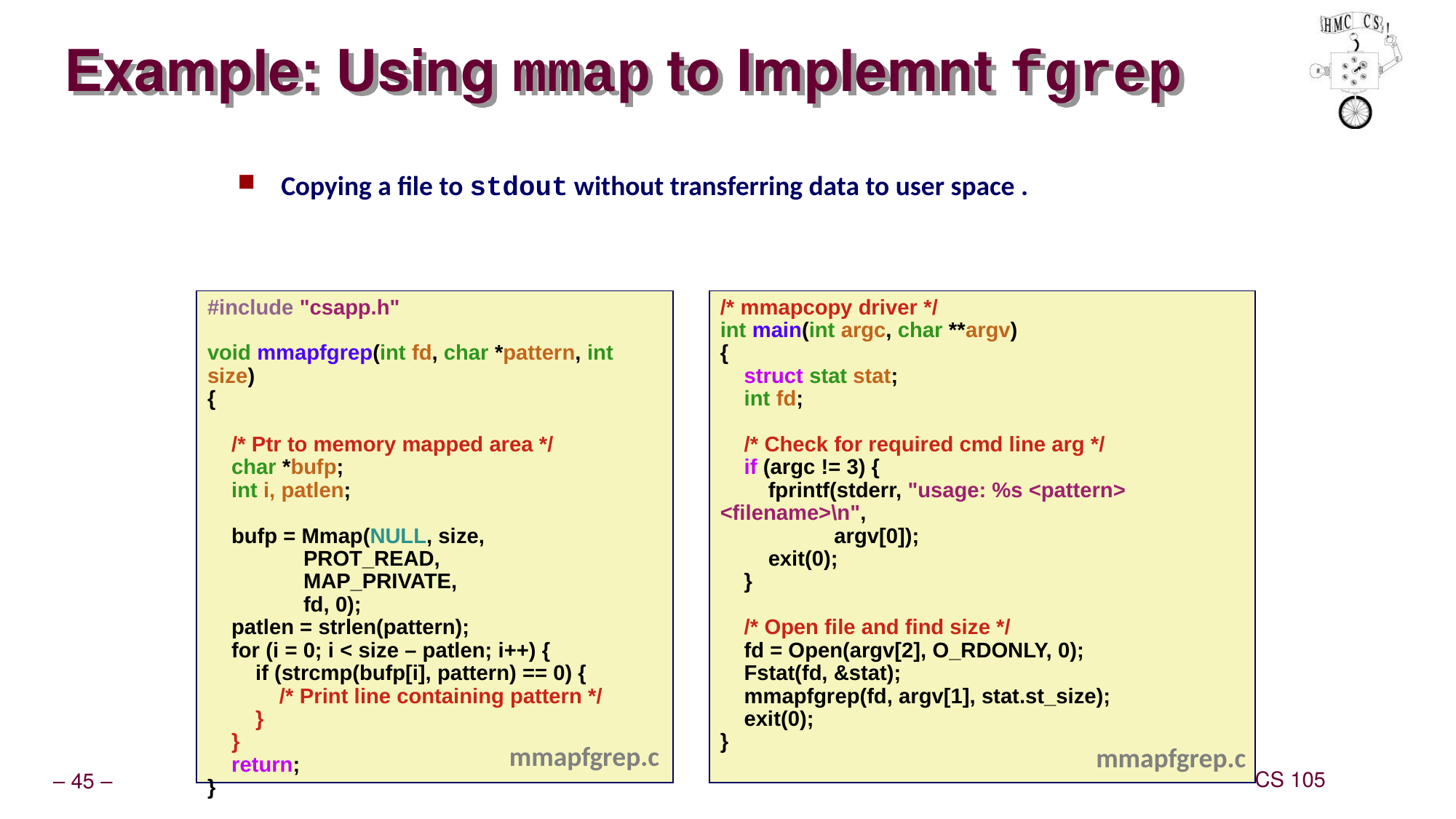

# Example: Using mmap to Implemnt fgrep

Copying a file to stdout without transferring data to user space .
#include "csapp.h"

void mmapfgrep(int fd, char *pattern, int size)
{

    /* Ptr to memory mapped area */
    char *bufp;
    int i, patlen;

    bufp = Mmap(NULL, size,
                PROT_READ,
                MAP_PRIVATE,
                fd, 0);
    patlen = strlen(pattern);
    for (i = 0; i < size – patlen; i++) {
        if (strcmp(bufp[i], pattern) == 0) {
            /* Print line containing pattern */
        }
    }
    return;
}
/* mmapcopy driver */
int main(int argc, char **argv)
{
    struct stat stat;
    int fd;

    /* Check for required cmd line arg */
    if (argc != 3) {
        fprintf(stderr, "usage: %s <pattern> <filename>\n",
                   argv[0]);
        exit(0);
    }

    /* Open file and find size */
    fd = Open(argv[2], O_RDONLY, 0);
    Fstat(fd, &stat);
    mmapfgrep(fd, argv[1], stat.st_size);
    exit(0);
}
mmapfgrep.c
mmapfgrep.c